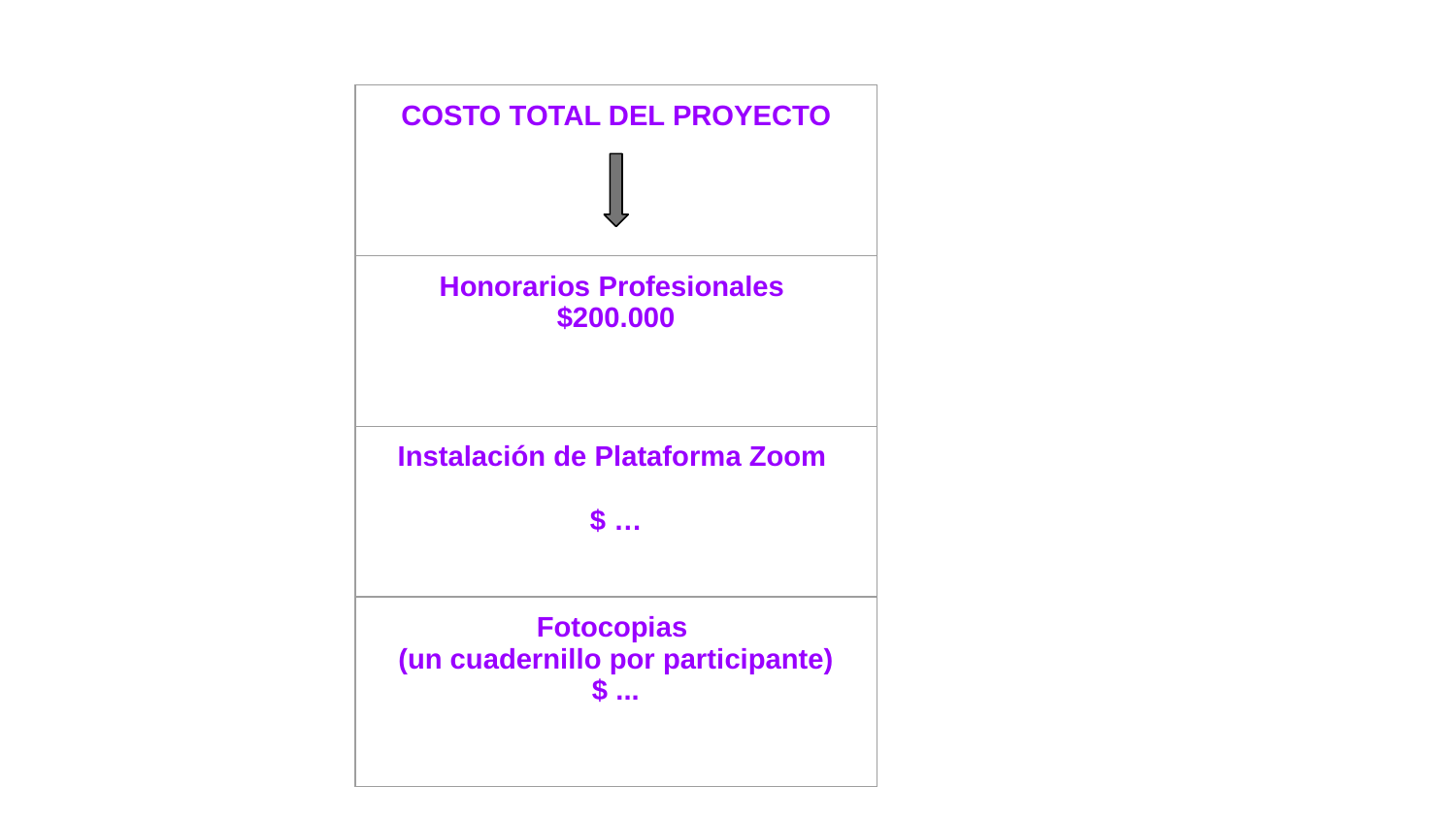

| COSTO TOTAL DEL PROYECTO |
| --- |
| Honorarios Profesionales $200.000 |
| Instalación de Plataforma Zoom $ … |
| Fotocopias (un cuadernillo por participante) $ ... |